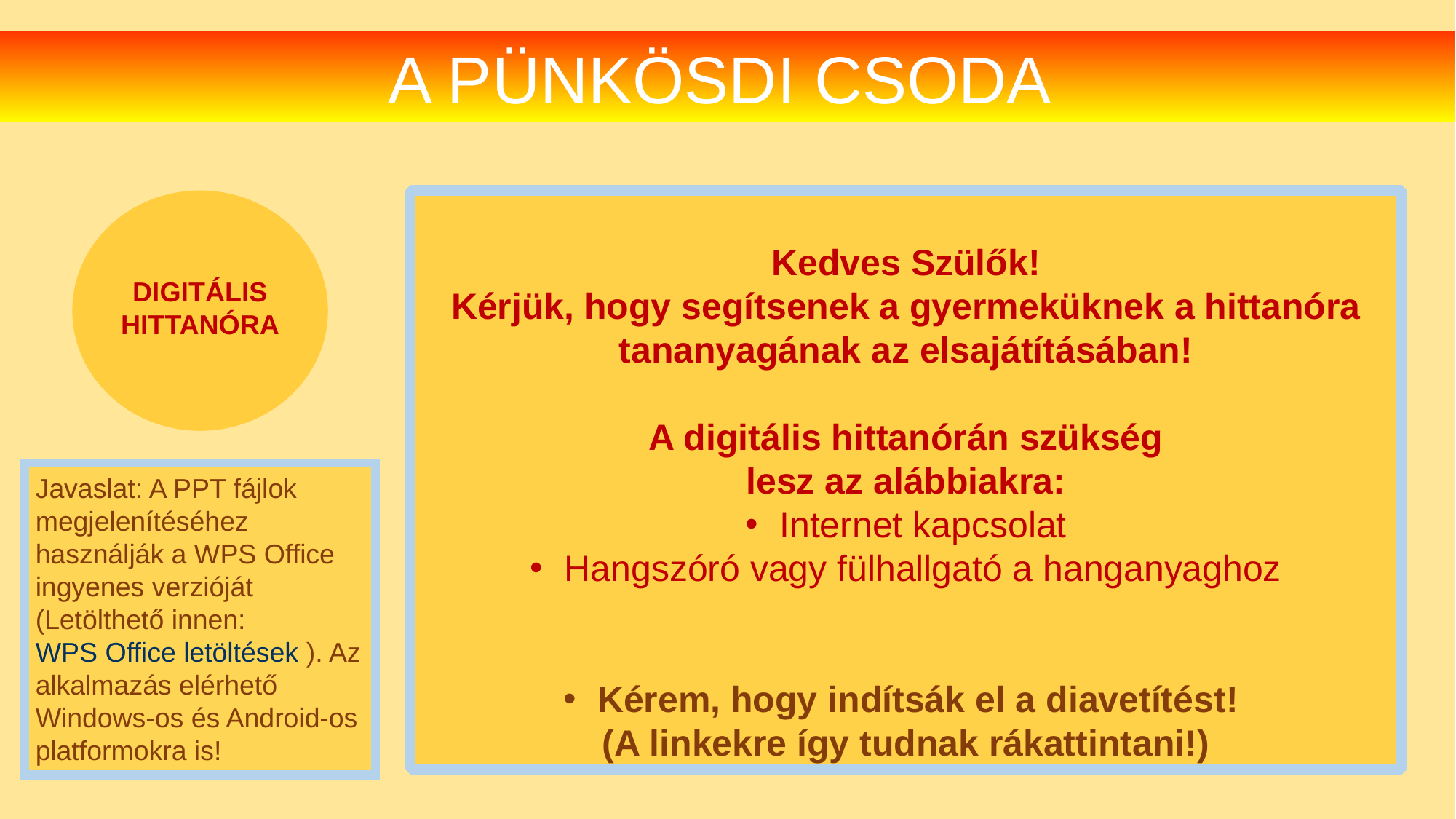

A PÜNKÖSDI CSODA

DIGITÁLIS HITTANÓRA

Kedves Szülők!
Kérjük, hogy segítsenek a gyermeküknek a hittanóra tananyagának az elsajátításában!

A digitális hittanórán szükség
lesz az alábbiakra:
Internet kapcsolat
Hangszóró vagy fülhallgató a hanganyaghoz

Kérem, hogy indítsák el a diavetítést!
(A linkekre így tudnak rákattintani!)
Javaslat: A PPT fájlok megjelenítéséhez használják a WPS Office ingyenes verzióját (Letölthető innen: WPS Office letöltések ). Az alkalmazás elérhető Windows-os és Android-os platformokra is!